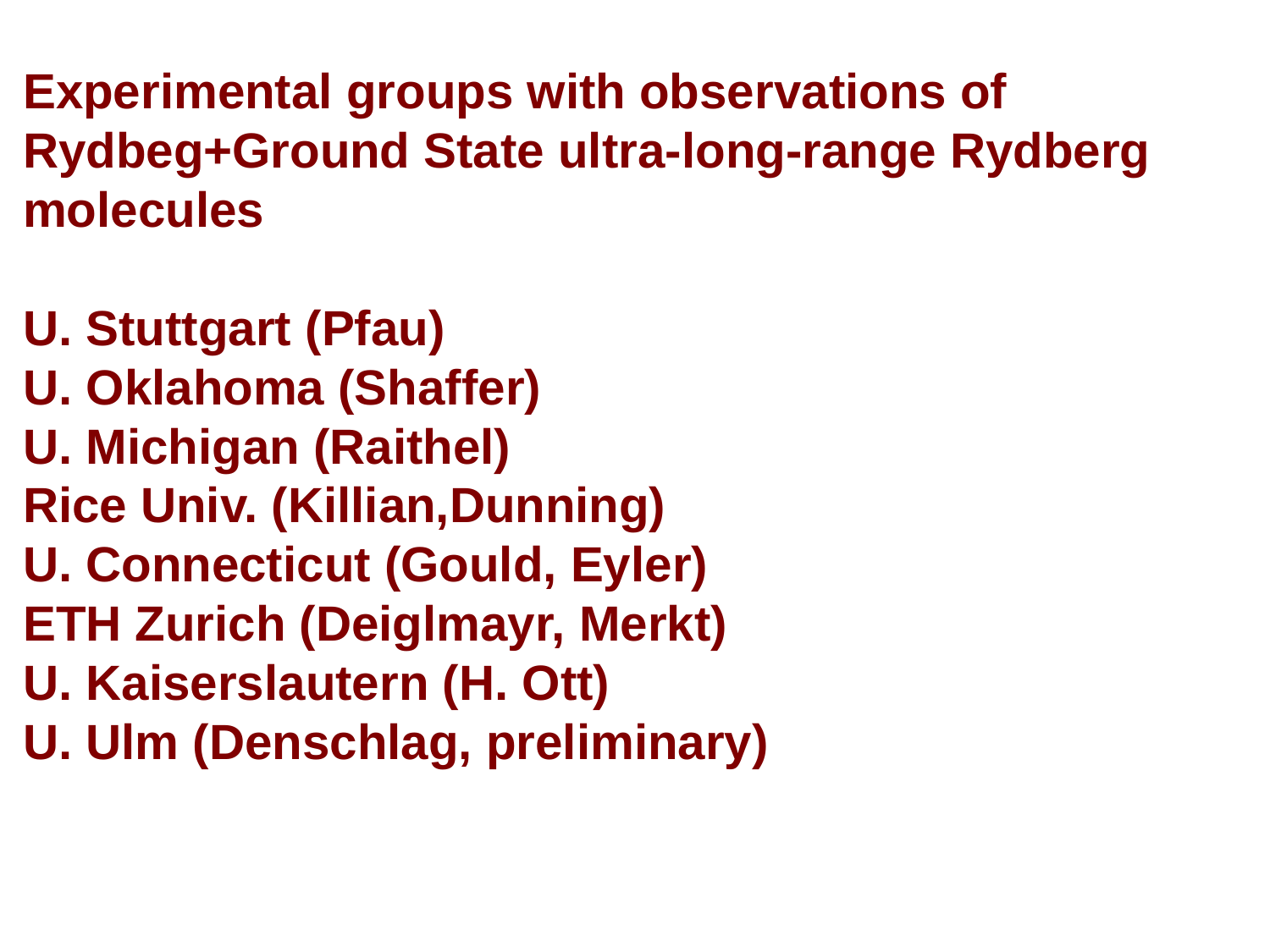

Experimental groups with observations of Rydbeg+Ground State ultra-long-range Rydberg molecules

U. Stuttgart (Pfau)
U. Oklahoma (Shaffer)
U. Michigan (Raithel)
Rice Univ. (Killian,Dunning)
U. Connecticut (Gould, Eyler)
ETH Zurich (Deiglmayr, Merkt)
U. Kaiserslautern (H. Ott)
U. Ulm (Denschlag, preliminary)